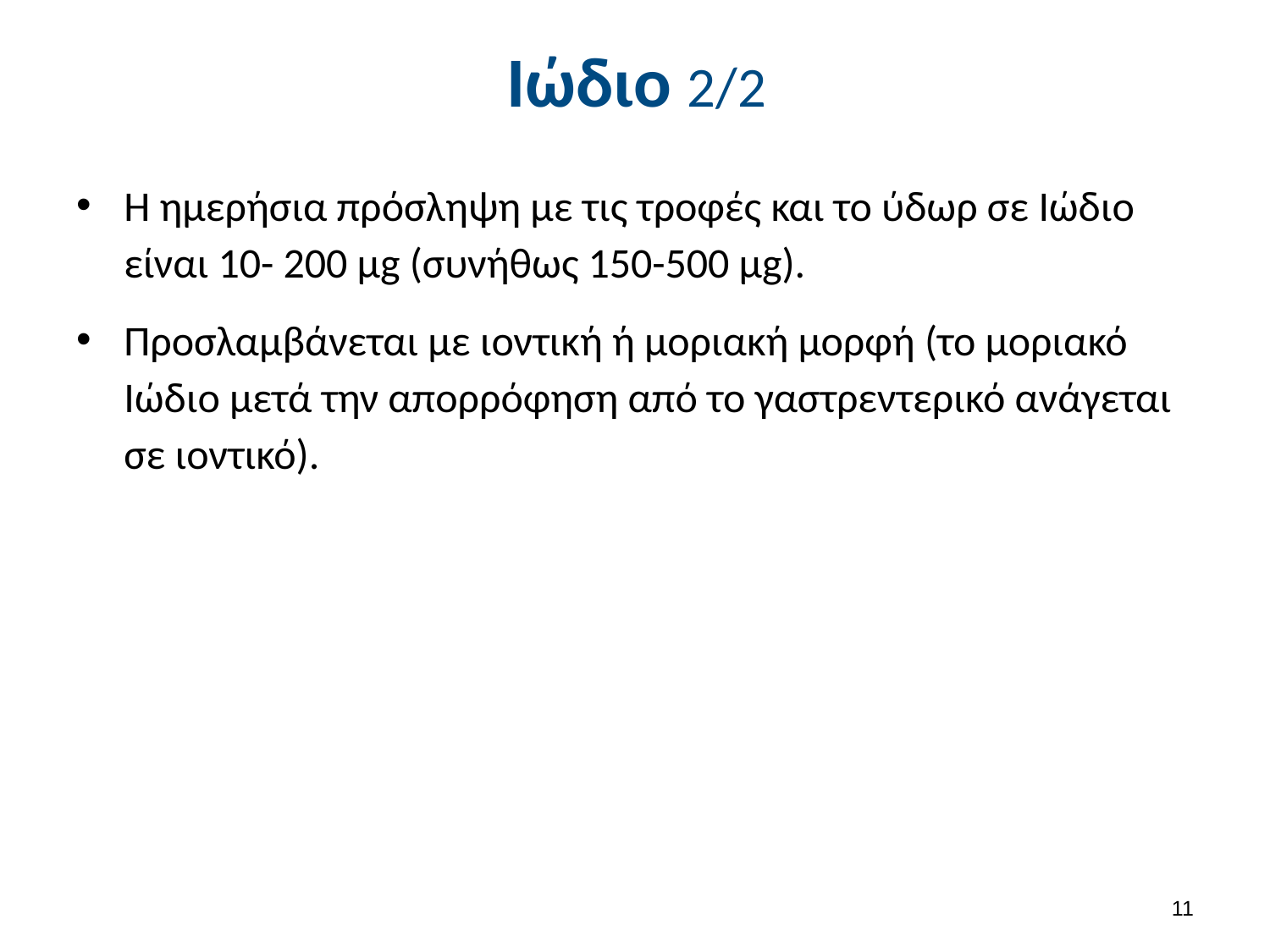

# Ιώδιο 2/2
Η ημερήσια πρόσληψη με τις τροφές και το ύδωρ σε Ιώδιο είναι 10- 200 μg (συνήθως 150-500 μg).
Προσλαμβάνεται με ιοντική ή μοριακή μορφή (το μοριακό Ιώδιο μετά την απορρόφηση από το γαστρεντερικό ανάγεται σε ιοντικό).
11